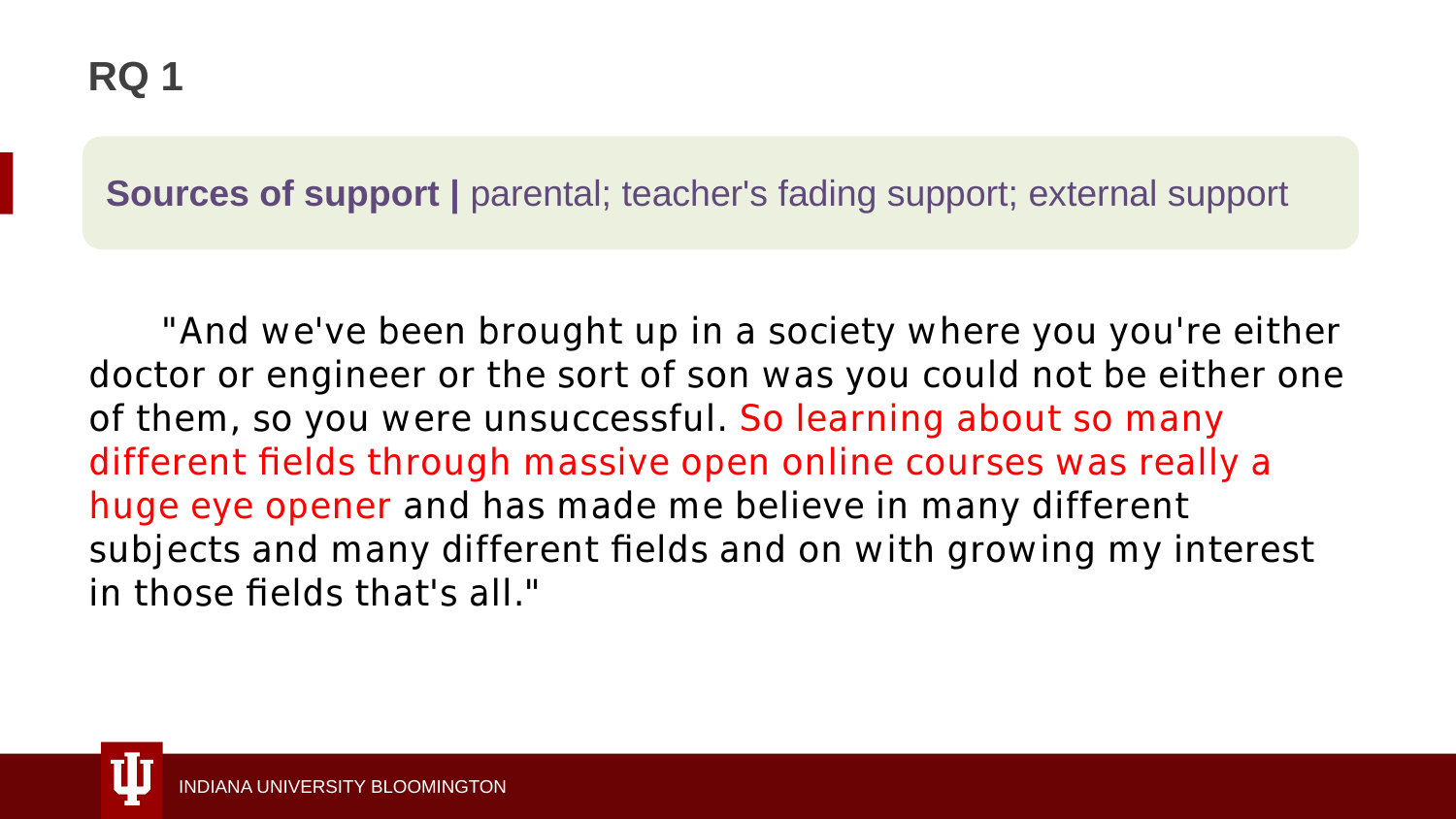

# RQ 1

Sources of support | parental; teacher's fading support; external support
"And we've been brought up in a society where you you're either doctor or engineer or the sort of son was you could not be either one of them, so you were unsuccessful. So learning about so many different fields through massive open online courses was really a huge eye opener and has made me believe in many different subjects and many different fields and on with growing my interest in those fields that's all."